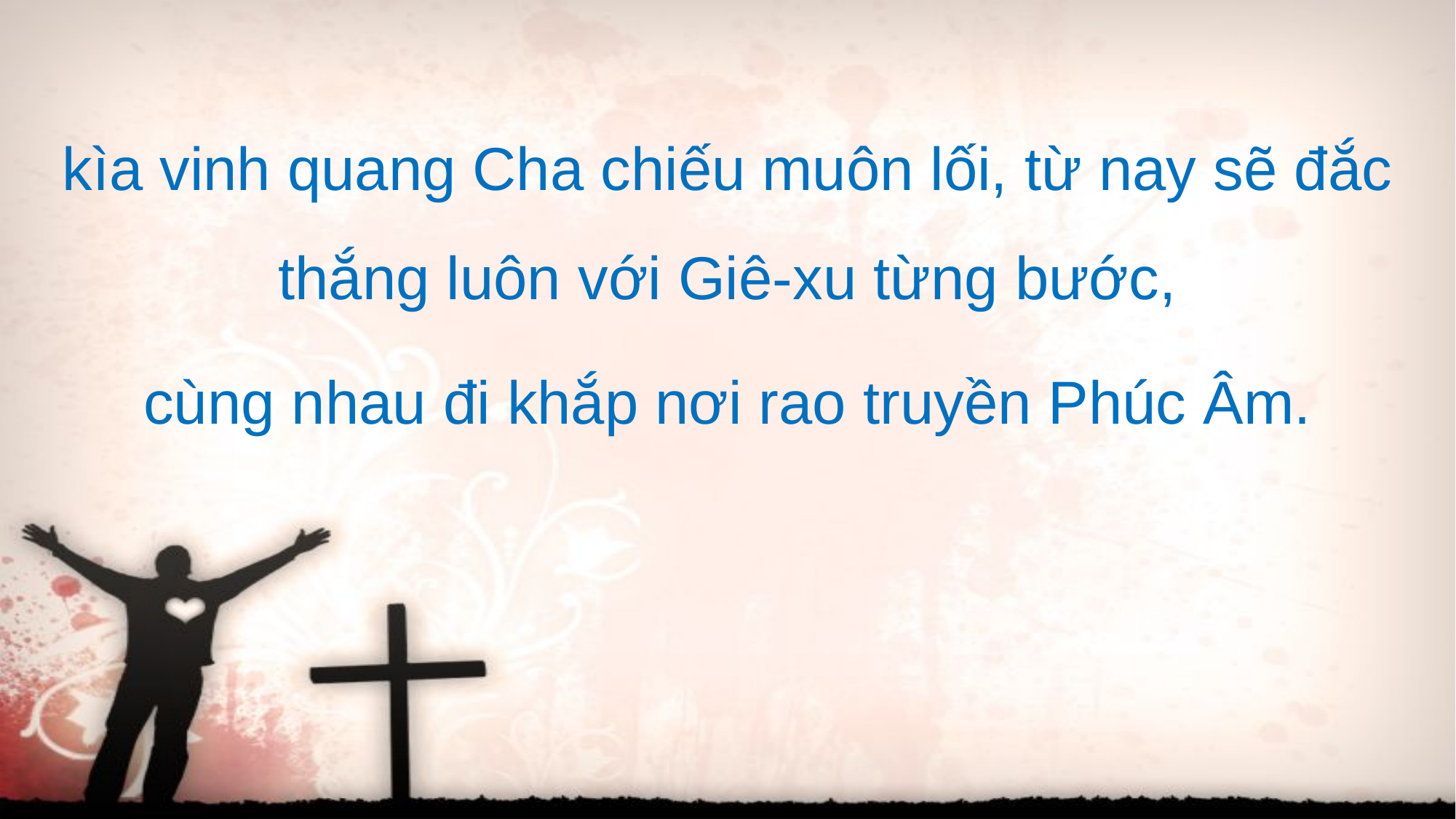

kìa vinh quang Cha chiếu muôn lối, từ nay sẽ đắc thắng luôn với Giê-xu từng bước,
cùng nhau đi khắp nơi rao truyền Phúc Âm.